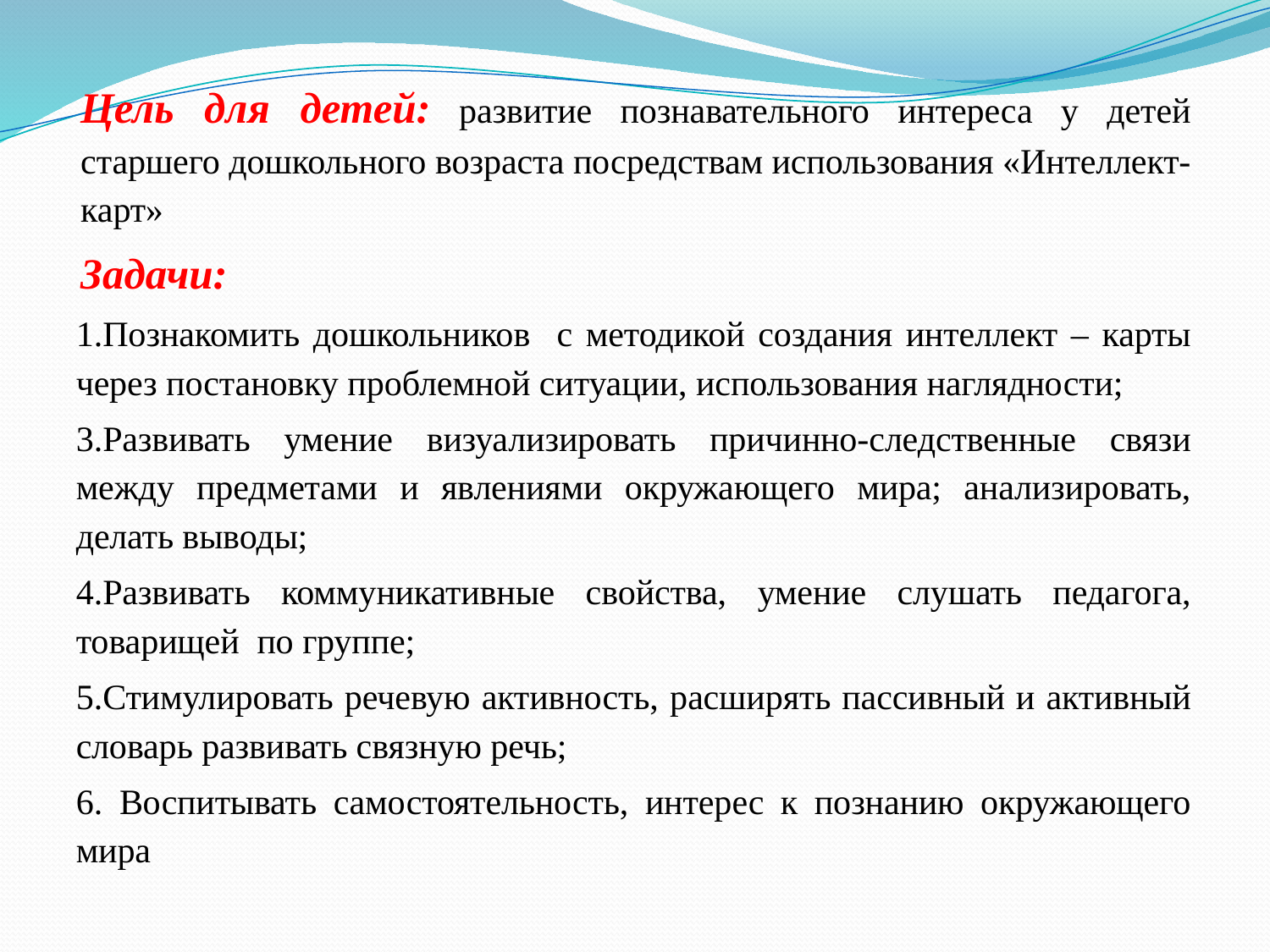

#
Цель для детей: развитие познавательного интереса у детей старшего дошкольного возраста посредствам использования «Интеллект- карт»
Задачи:
1.Познакомить дошкольников  с методикой создания интеллект – карты через постановку проблемной ситуации, использования наглядности;
3.Развивать умение визуализировать причинно-следственные связи между предметами и явлениями окружающего мира; анализировать, делать выводы;
4.Развивать коммуникативные свойства, умение слушать педагога, товарищей  по группе;
5.Стимулировать речевую активность, расширять пассивный и активный словарь развивать связную речь;
6. Воспитывать самостоятельность, интерес к познанию окружающего мира